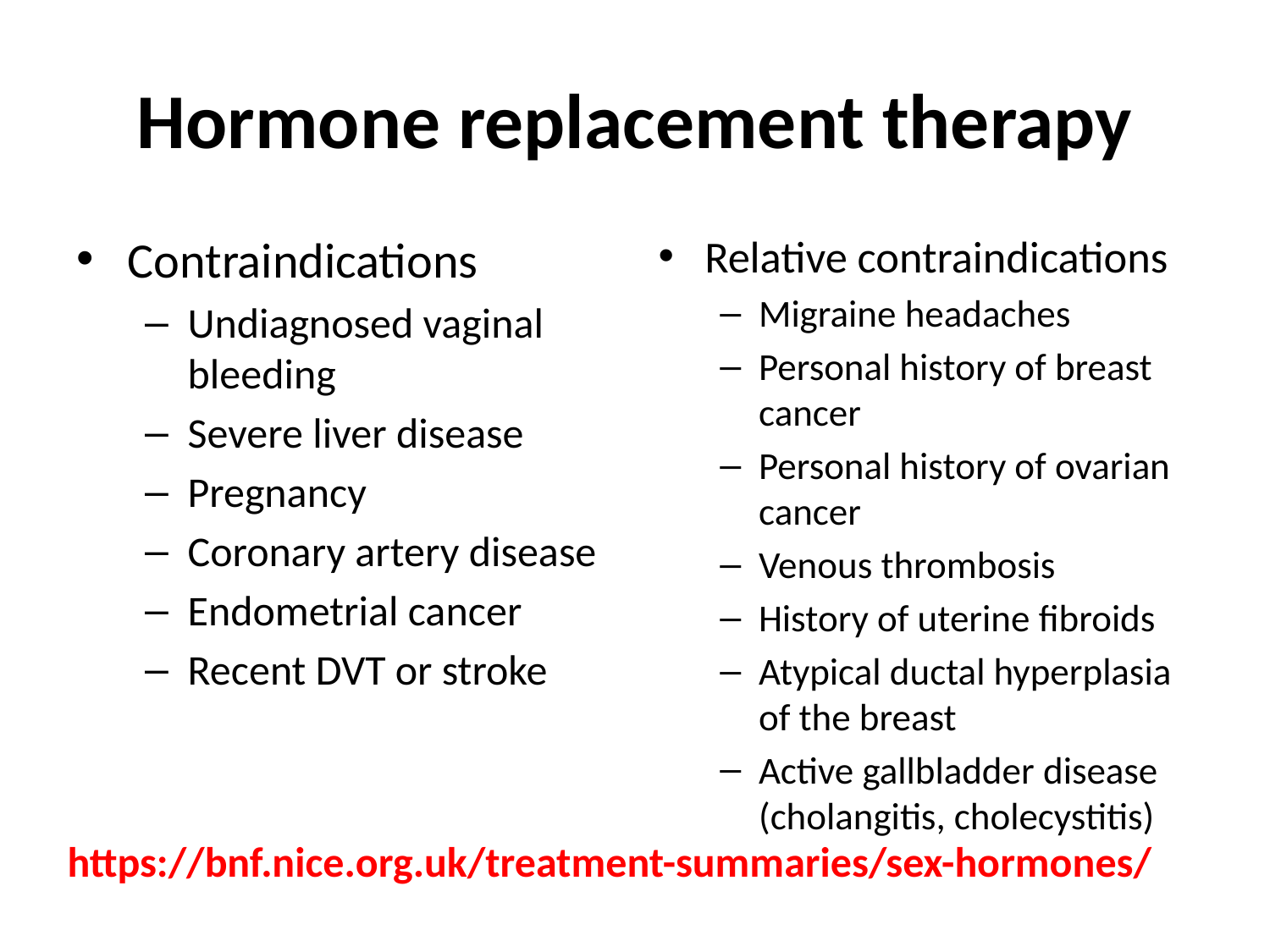

# Hormone replacement therapy
Contraindications
Undiagnosed vaginal bleeding
Severe liver disease
Pregnancy
Coronary artery disease
Endometrial cancer
Recent DVT or stroke

Relative contraindications
Migraine headaches
Personal history of breast cancer
Personal history of ovarian cancer
Venous thrombosis
History of uterine fibroids
Atypical ductal hyperplasia of the breast
Active gallbladder disease (cholangitis, cholecystitis)

https://bnf.nice.org.uk/treatment-summaries/sex-hormones/